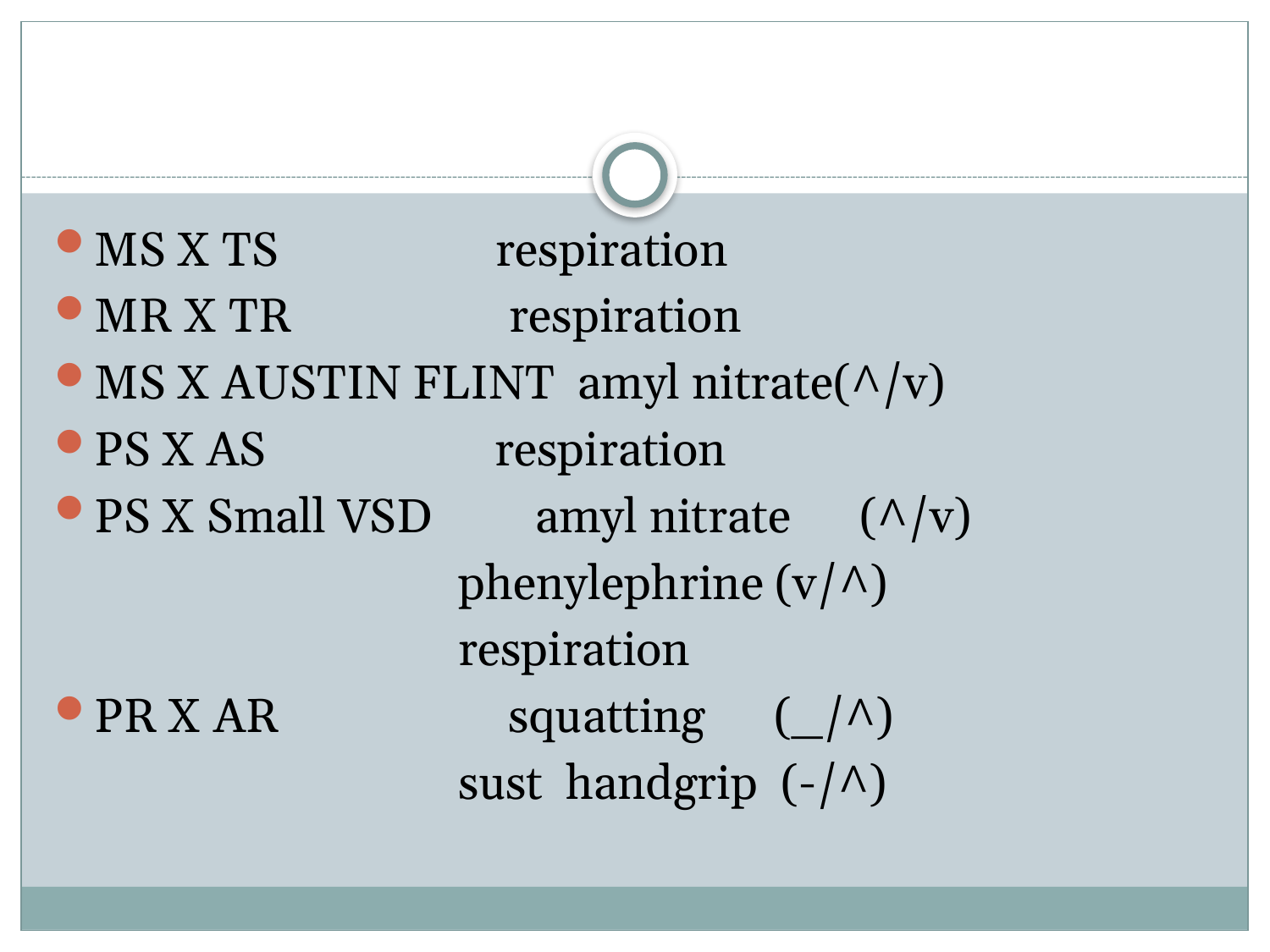

#
MS X TS                   respiration
MR X TR                   respiration
MS X AUSTIN FLINT  amyl nitrate(^/v)
PS X AS                    respiration
PS X Small VSD         amyl nitrate      (^/v)
                                  phenylephrine (v/^)
                                  respiration
PR X AR                    squatting      (_/^)
                                  sust  handgrip  (-/^)